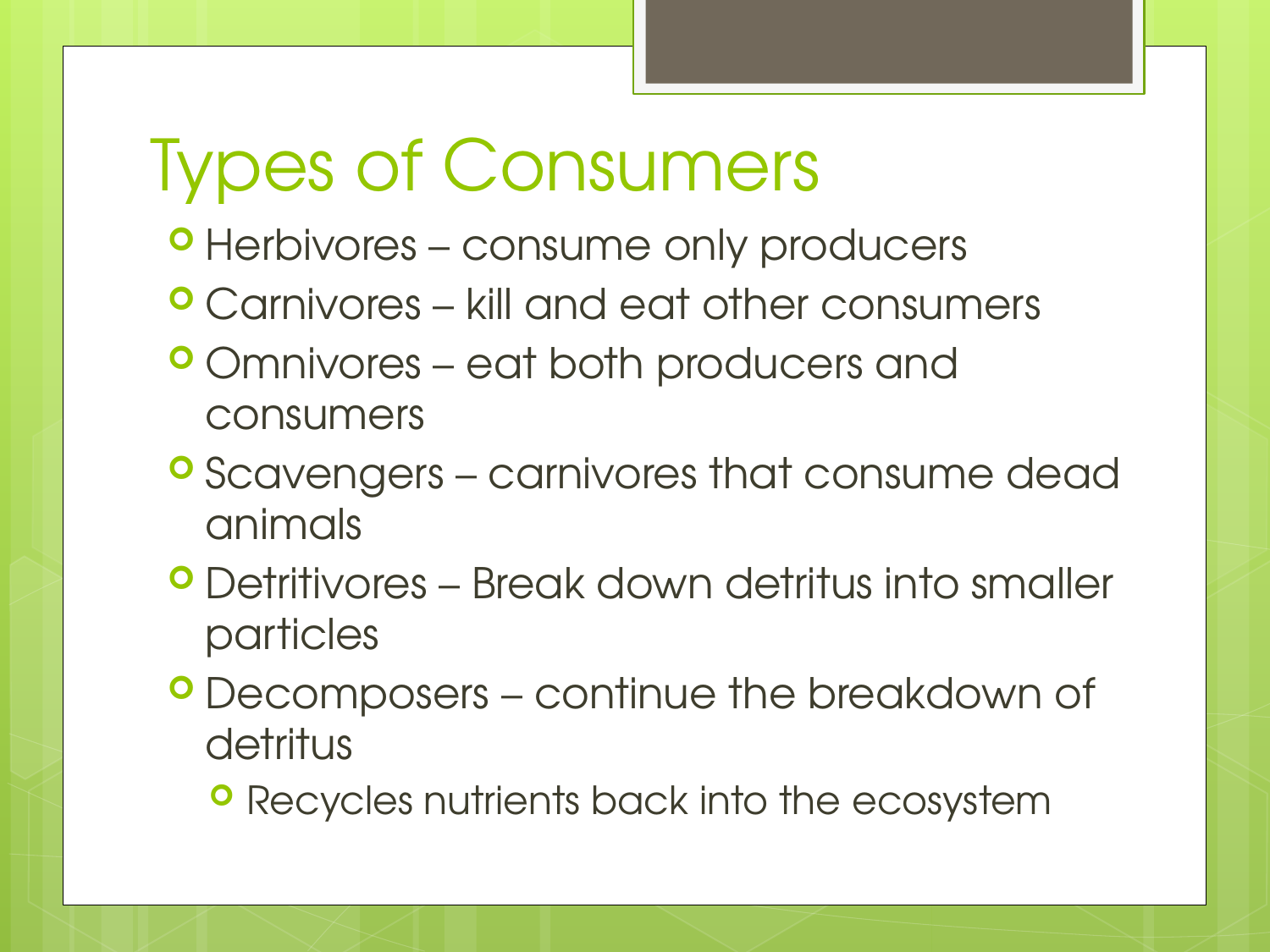

# Types of Consumers
Herbivores – consume only producers
Carnivores – kill and eat other consumers
Omnivores – eat both producers and consumers
Scavengers – carnivores that consume dead animals
Detritivores – Break down detritus into smaller particles
Decomposers – continue the breakdown of detritus
Recycles nutrients back into the ecosystem